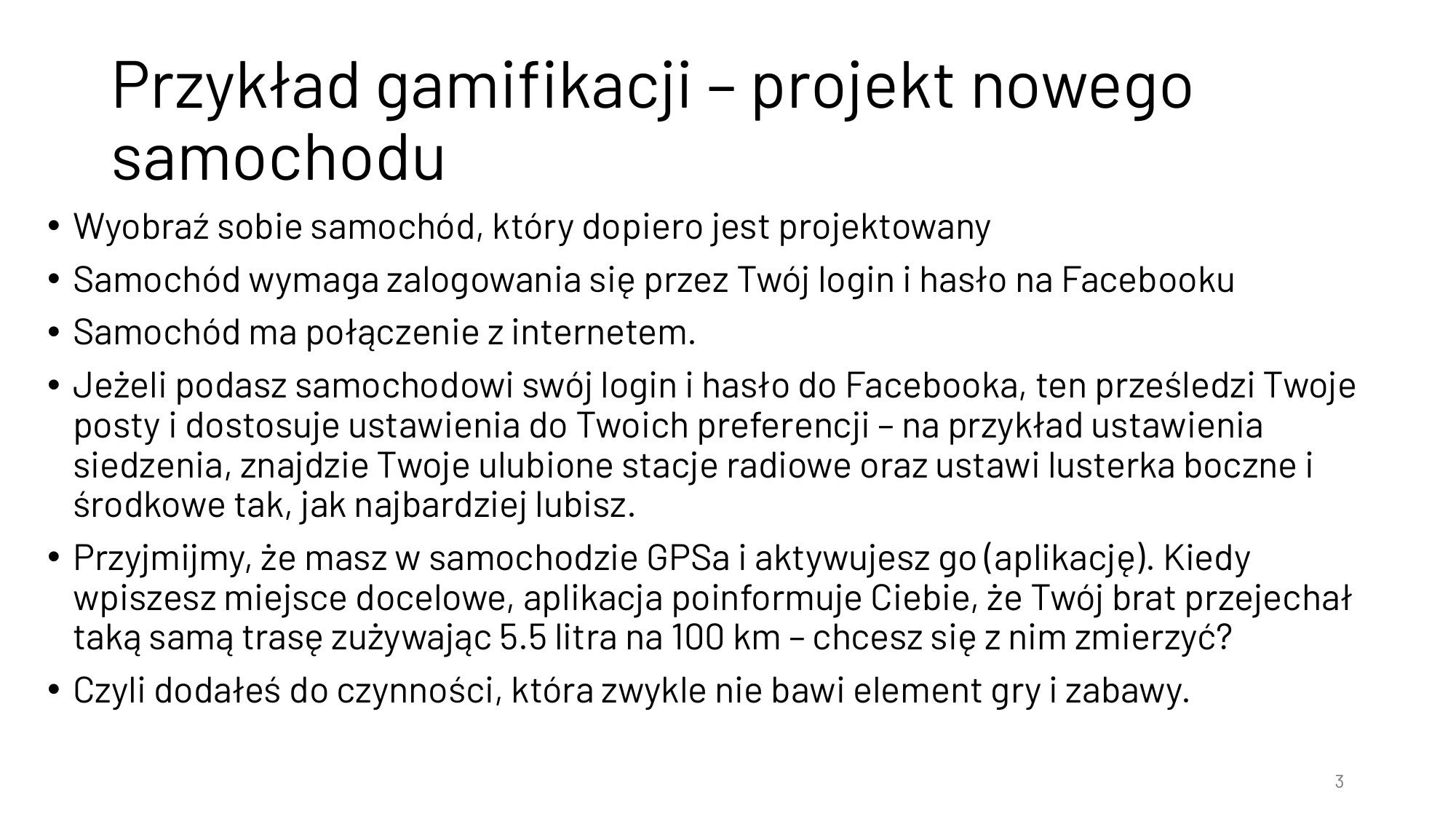

# Przykład gamifikacji – projekt nowego samochodu
Wyobraź sobie samochód, który dopiero jest projektowany
Samochód wymaga zalogowania się przez Twój login i hasło na Facebooku
Samochód ma połączenie z internetem.
Jeżeli podasz samochodowi swój login i hasło do Facebooka, ten prześledzi Twoje posty i dostosuje ustawienia do Twoich preferencji – na przykład ustawienia siedzenia, znajdzie Twoje ulubione stacje radiowe oraz ustawi lusterka boczne i środkowe tak, jak najbardziej lubisz.
Przyjmijmy, że masz w samochodzie GPSa i aktywujesz go (aplikację). Kiedy wpiszesz miejsce docelowe, aplikacja poinformuje Ciebie, że Twój brat przejechał taką samą trasę zużywając 5.5 litra na 100 km – chcesz się z nim zmierzyć?
Czyli dodałeś do czynności, która zwykle nie bawi element gry i zabawy.
3